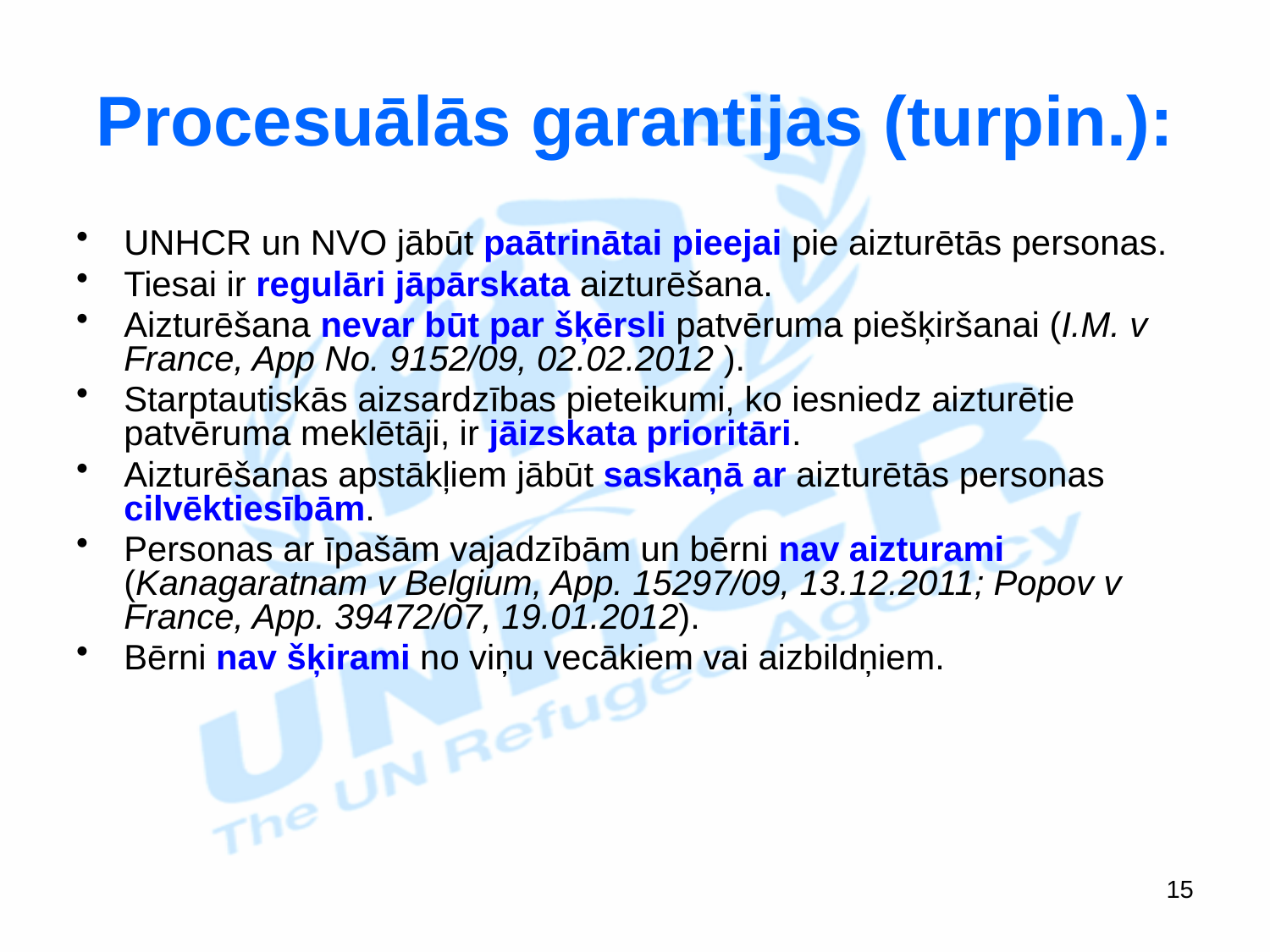

# Procesuālās garantijas (turpin.):
UNHCR un NVO jābūt paātrinātai pieejai pie aizturētās personas.
Tiesai ir regulāri jāpārskata aizturēšana.
Aizturēšana nevar būt par šķērsli patvēruma piešķiršanai (I.M. v France, App No. 9152/09, 02.02.2012 ).
Starptautiskās aizsardzības pieteikumi, ko iesniedz aizturētie patvēruma meklētāji, ir jāizskata prioritāri.
Aizturēšanas apstākļiem jābūt saskaņā ar aizturētās personas cilvēktiesībām.
Personas ar īpašām vajadzībām un bērni nav aizturami (Kanagaratnam v Belgium, App. 15297/09, 13.12.2011; Popov v France, App. 39472/07, 19.01.2012).
Bērni nav šķirami no viņu vecākiem vai aizbildņiem.
15